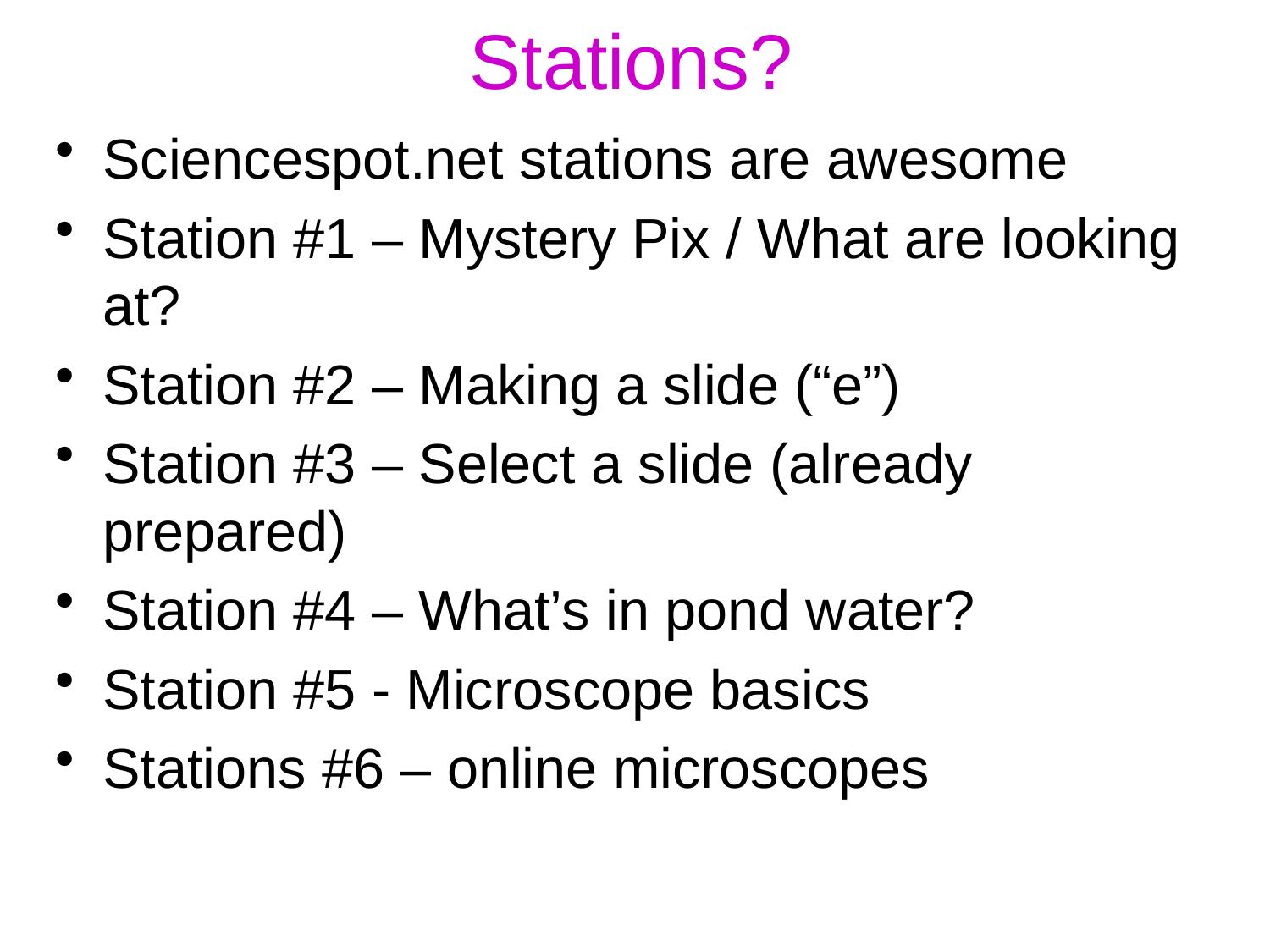

# Stations?
Sciencespot.net stations are awesome
Station #1 – Mystery Pix / What are looking at?
Station #2 – Making a slide (“e”)
Station #3 – Select a slide (already prepared)
Station #4 – What’s in pond water?
Station #5 - Microscope basics
Stations #6 – online microscopes